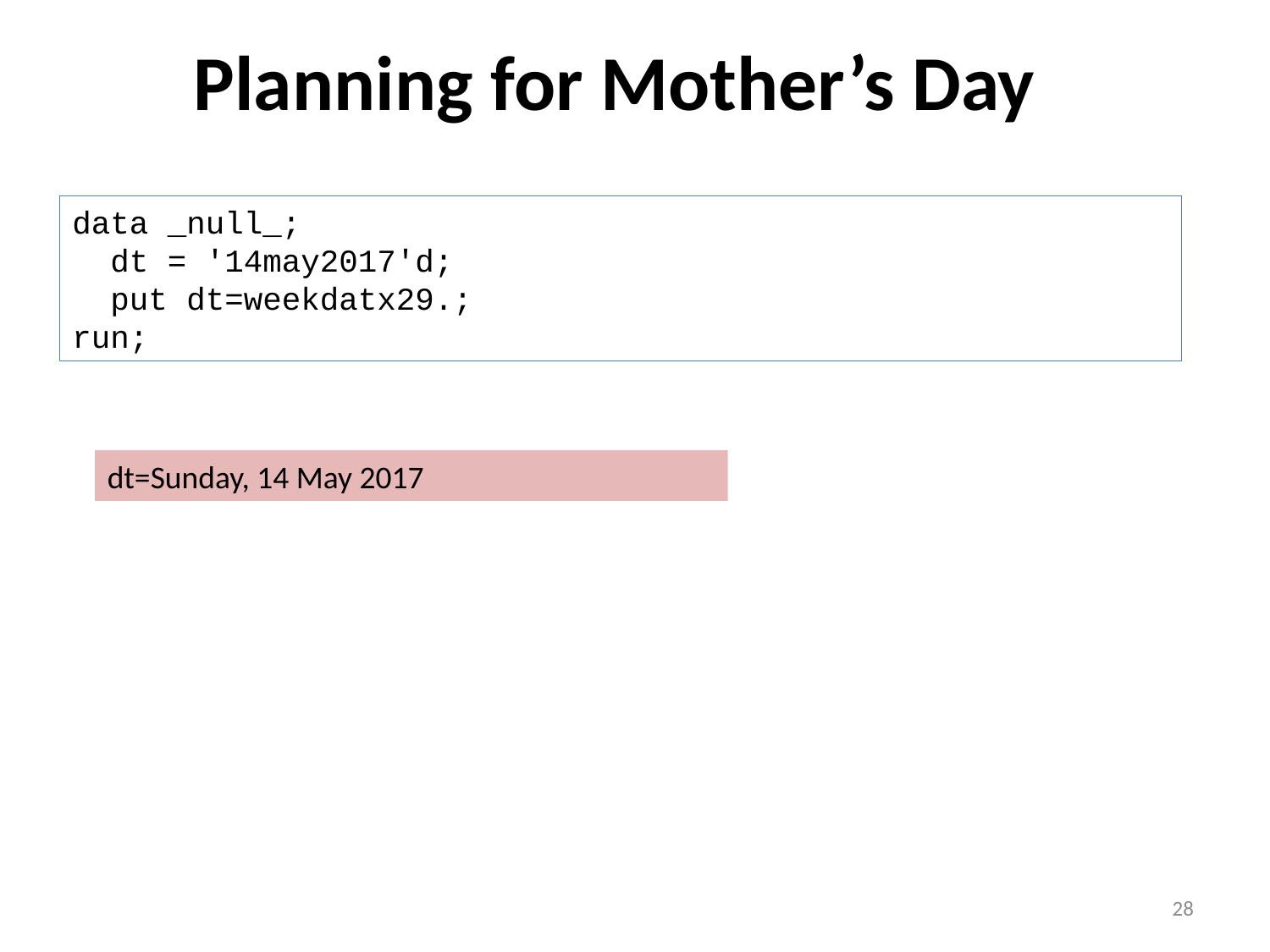

# Planning for Mother’s Day
data _null_;
  dt = '14may2017'd;
  put dt=weekdatx29.;
run;
dt=Sunday, 14 May 2017
28